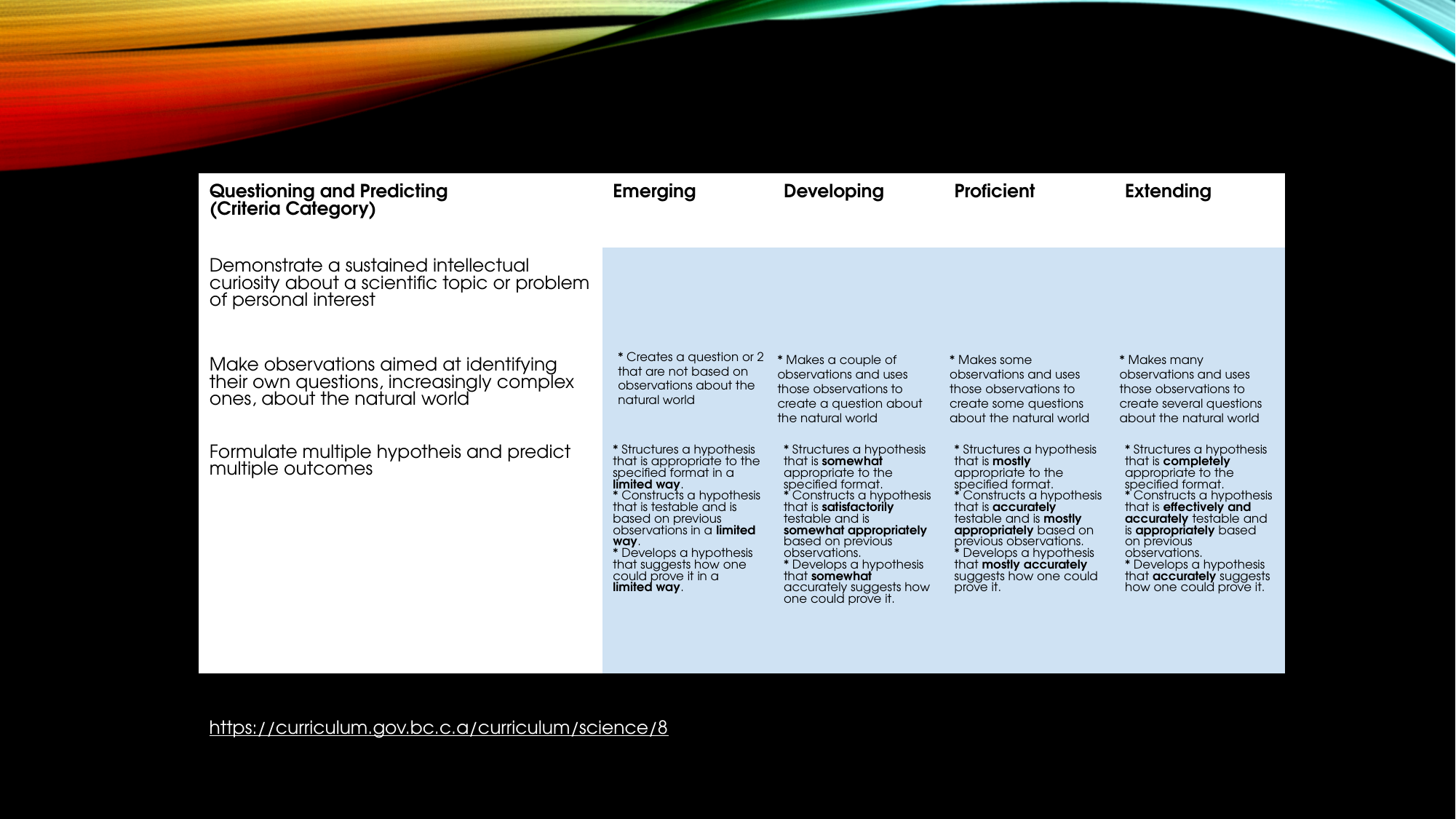

| Questioning and Predicting (Criteria Category) | Emerging | Developing | Proficient | Extending |
| --- | --- | --- | --- | --- |
| Demonstrate a sustained intellectual curiosity about a scientific topic or problem of personal interest |  |  |  |  |
| Make observations aimed at identifying their own questions, increasingly complex ones, about the natural world |  |  |  |  |
| Formulate multiple hypotheis and predict multiple outcomes | \* Structures a hypothesis that is appropriate to the specified format in a limited way. \* Constructs a hypothesis that is testable and is based on previous observations in a limited way. \* Develops a hypothesis that suggests how one could prove it in a limited way. | \* Structures a hypothesis that is somewhat appropriate to the specified format. \* Constructs a hypothesis that is satisfactorily testable and is somewhat appropriately based on previous observations. \* Develops a hypothesis that somewhat accurately suggests how one could prove it. | \* Structures a hypothesis that is mostly appropriate to the specified format. \* Constructs a hypothesis that is accurately testable and is mostly appropriately based on previous observations. \* Develops a hypothesis that mostly accurately suggests how one could prove it. | \* Structures a hypothesis that is completely appropriate to the specified format. \* Constructs a hypothesis that is effectively and accurately testable and is appropriately based on previous observations. \* Develops a hypothesis that accurately suggests how one could prove it. |
* Creates a question or 2 that are not based on observations about the natural world
* Makes a couple of observations and uses those observations to create a question about the natural world
* Makes some observations and uses those observations to create some questions about the natural world
* Makes many observations and uses those observations to create several questions about the natural world
https://curriculum.gov.bc.c.a/curriculum/science/8